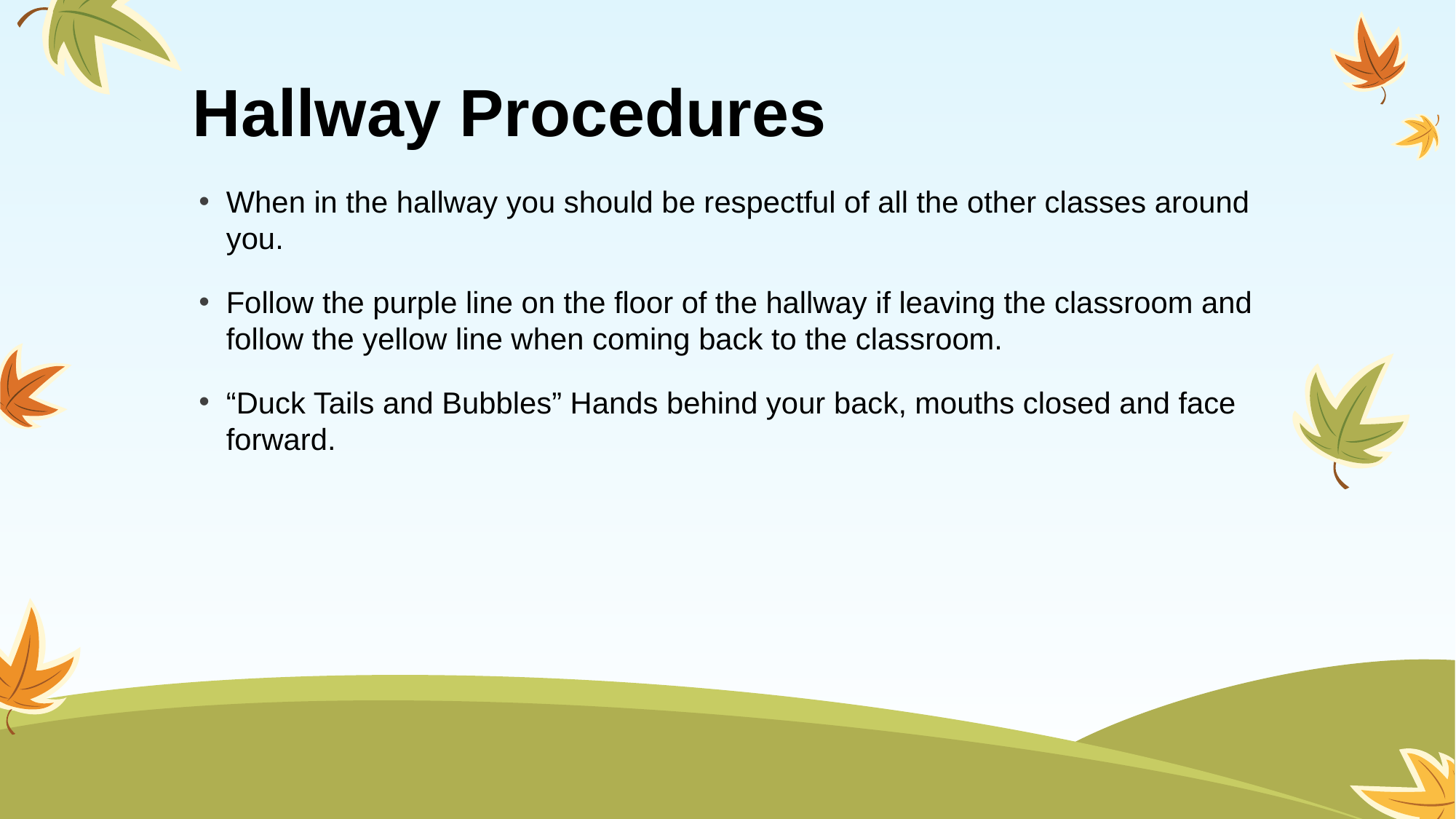

# Hallway Procedures
When in the hallway you should be respectful of all the other classes around you.
Follow the purple line on the floor of the hallway if leaving the classroom and follow the yellow line when coming back to the classroom.
“Duck Tails and Bubbles” Hands behind your back, mouths closed and face forward.